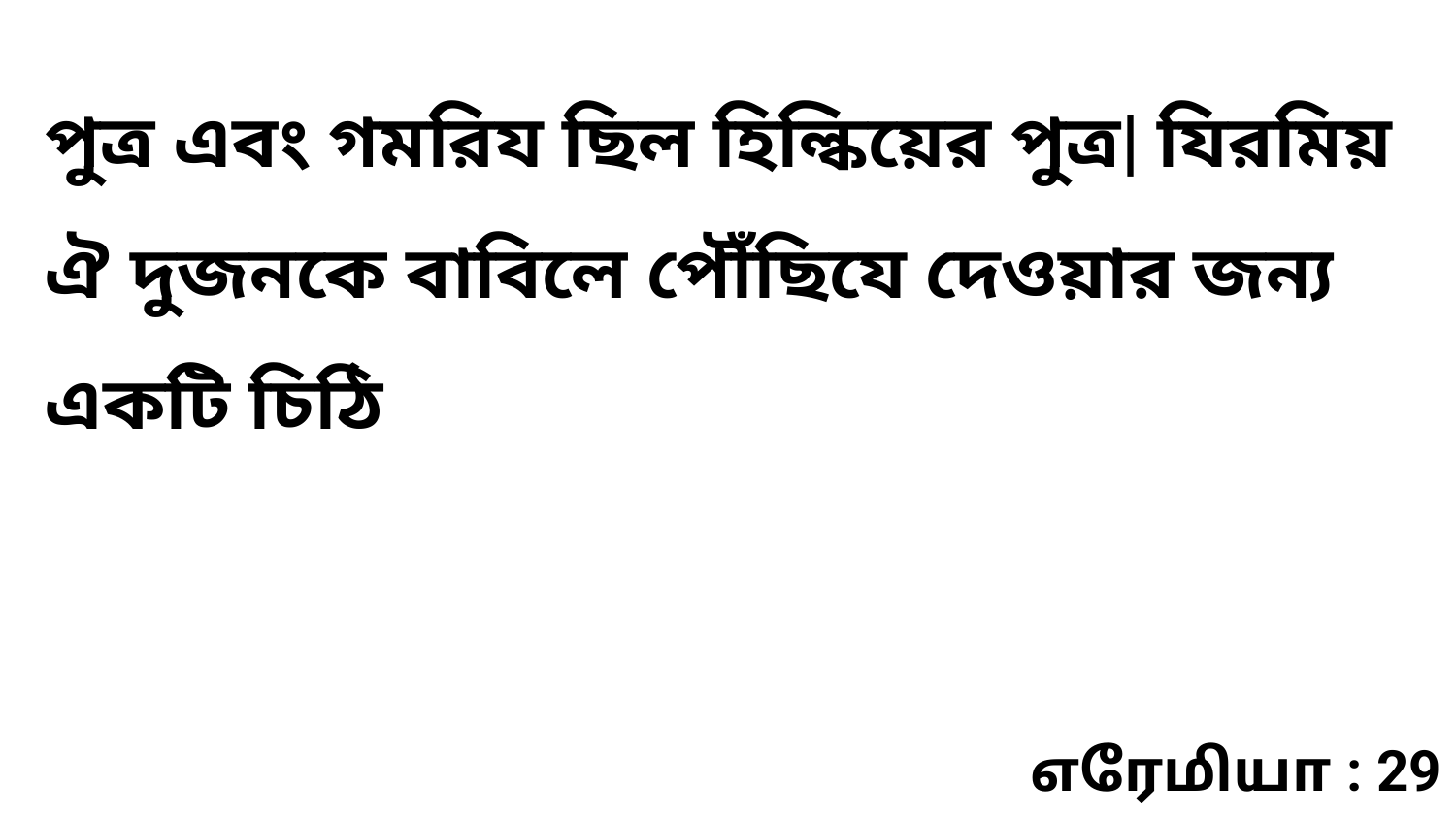

পুত্র এবং গমরিয ছিল হিল্কিয়ের পুত্র| যিরমিয় ঐ দুজনকে বাবিলে পৌঁছিযে দেওয়ার জন্য একটি চিঠি
எரேமியா : 29